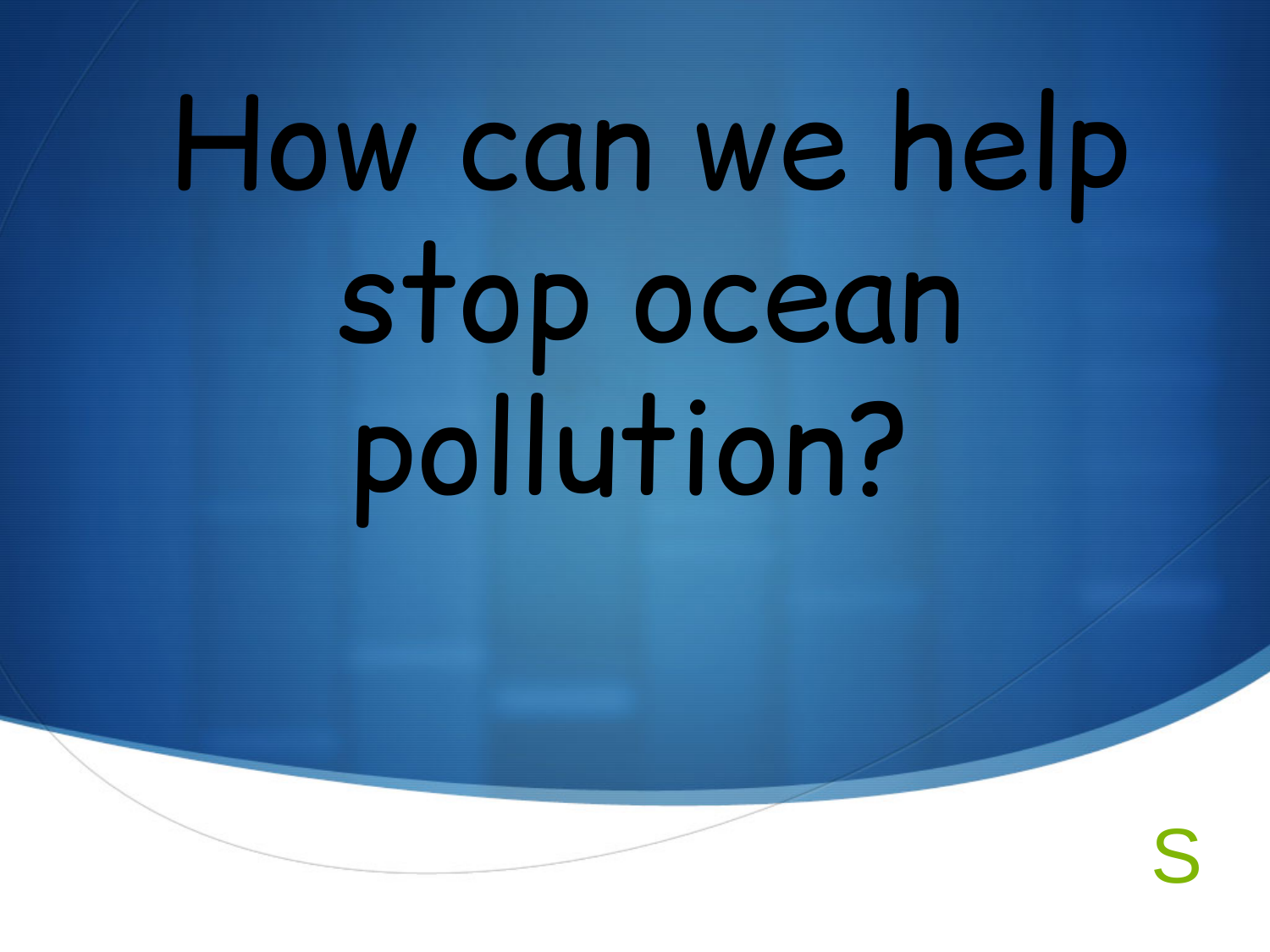

# How can we help stop ocean pollution?